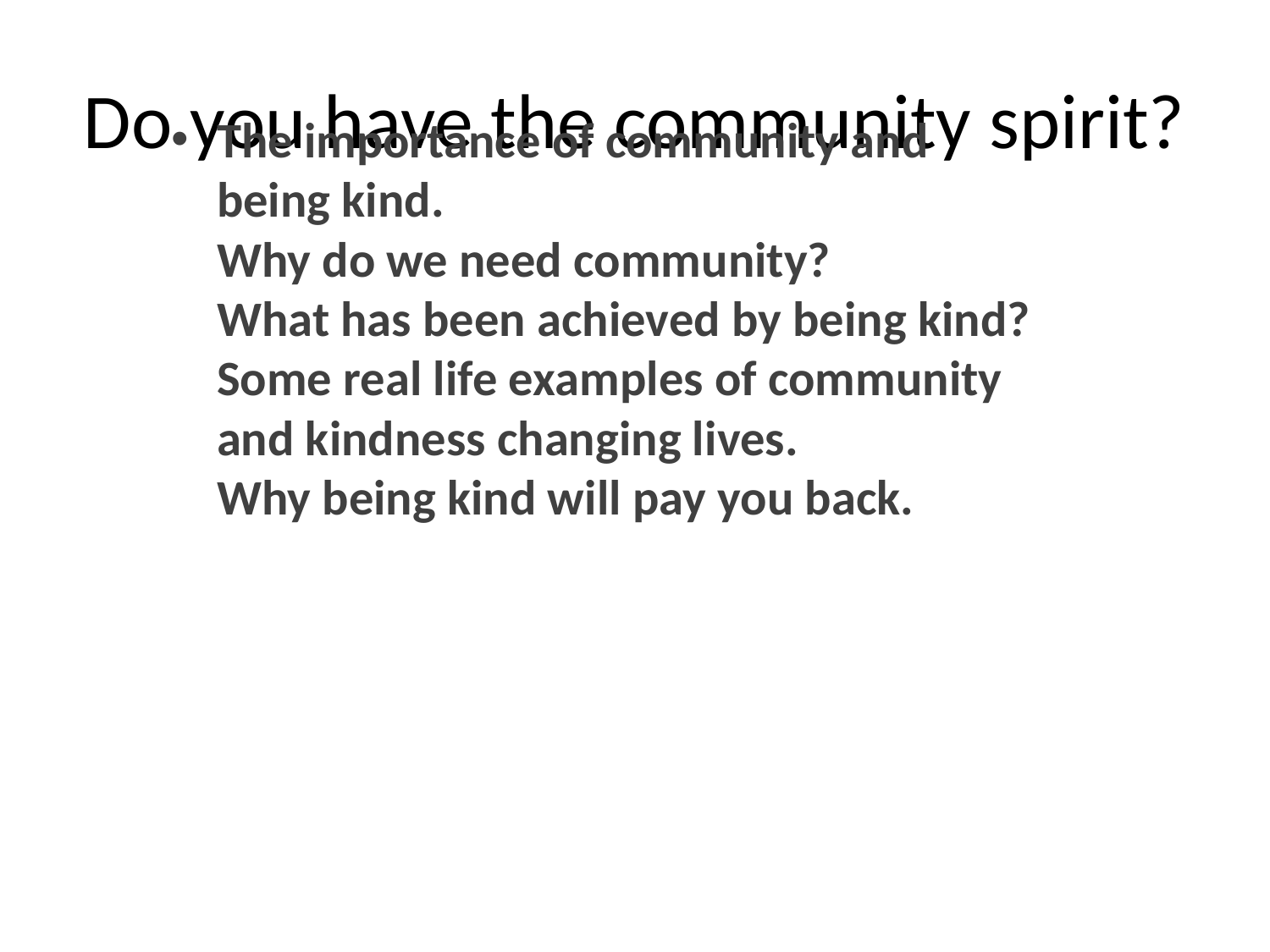

# Do you have the community spirit?
The importance of community and being kind.
Why do we need community?
What has been achieved by being kind?
Some real life examples of community and kindness changing lives.
Why being kind will pay you back.